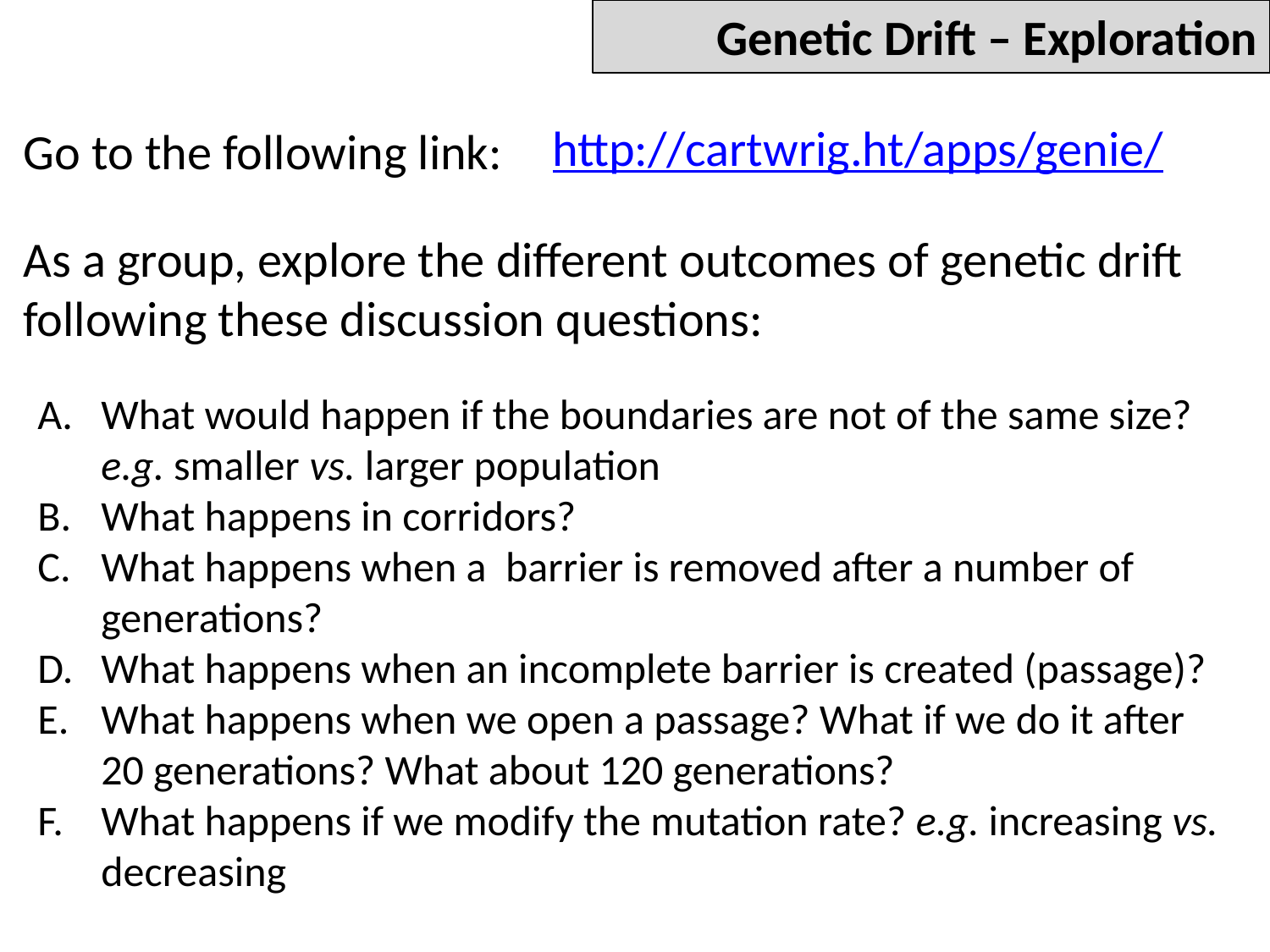

Genetic Drift – Exploration
http://cartwrig.ht/apps/genie/

Go to the following link:
As a group, explore the different outcomes of genetic drift following these discussion questions:
What would happen if the boundaries are not of the same size? e.g. smaller vs. larger population
What happens in corridors?
What happens when a  barrier is removed after a number of generations?
What happens when an incomplete barrier is created (passage)?
What happens when we open a passage? What if we do it after 20 generations? What about 120 generations?
What happens if we modify the mutation rate? e.g. increasing vs. decreasing